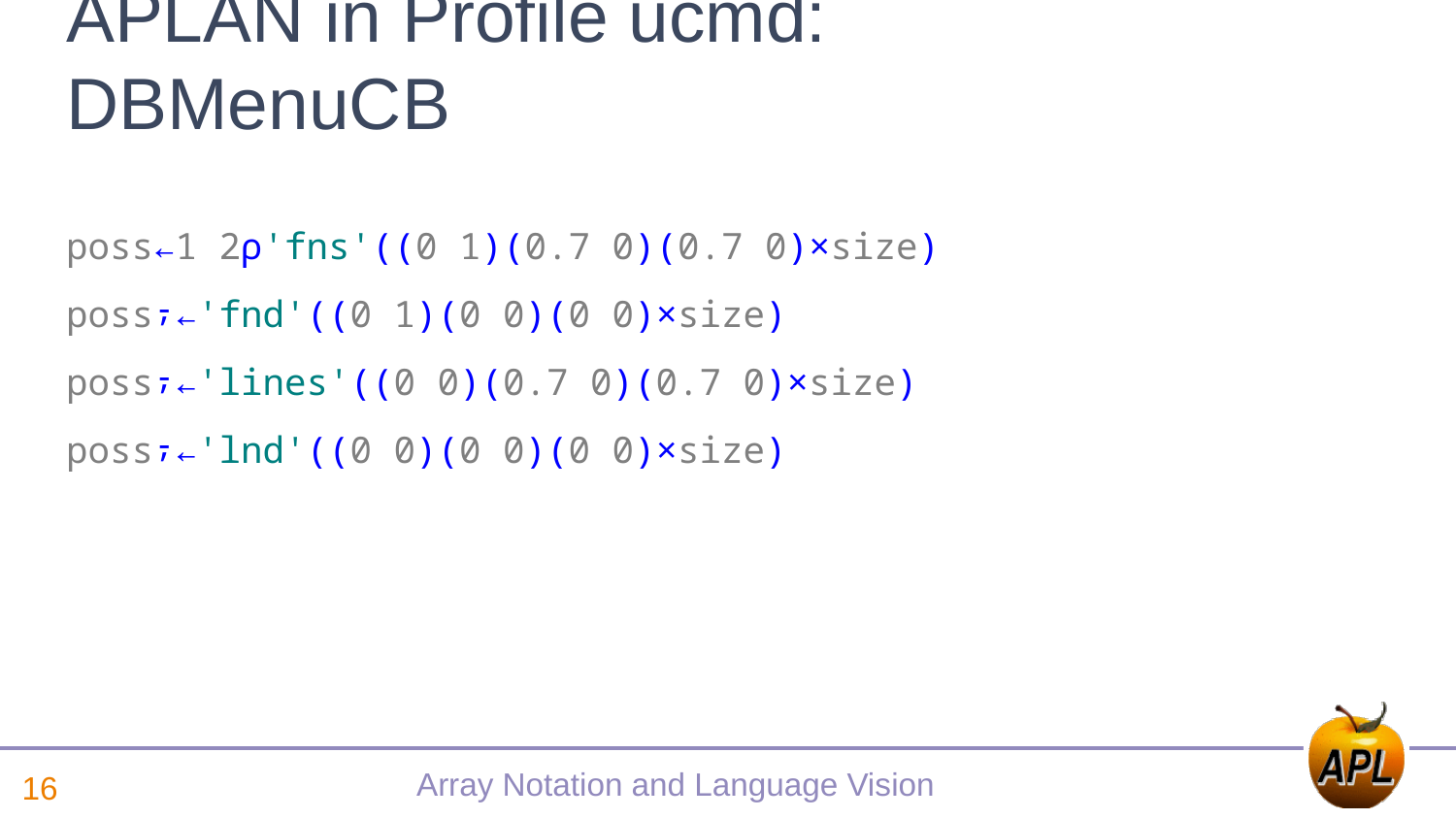

# APLAN in Profile ucmd: DBMenuCB
poss←1 2⍴'fns'((0 1)(0.7 0)(0.7 0)×size)
poss⍪←'fnd'((0 1)(0 0)(0 0)×size)
poss⍪←'lines'((0 0)(0.7 0)(0.7 0)×size)
poss⍪←'lnd'((0 0)(0 0)(0 0)×size)